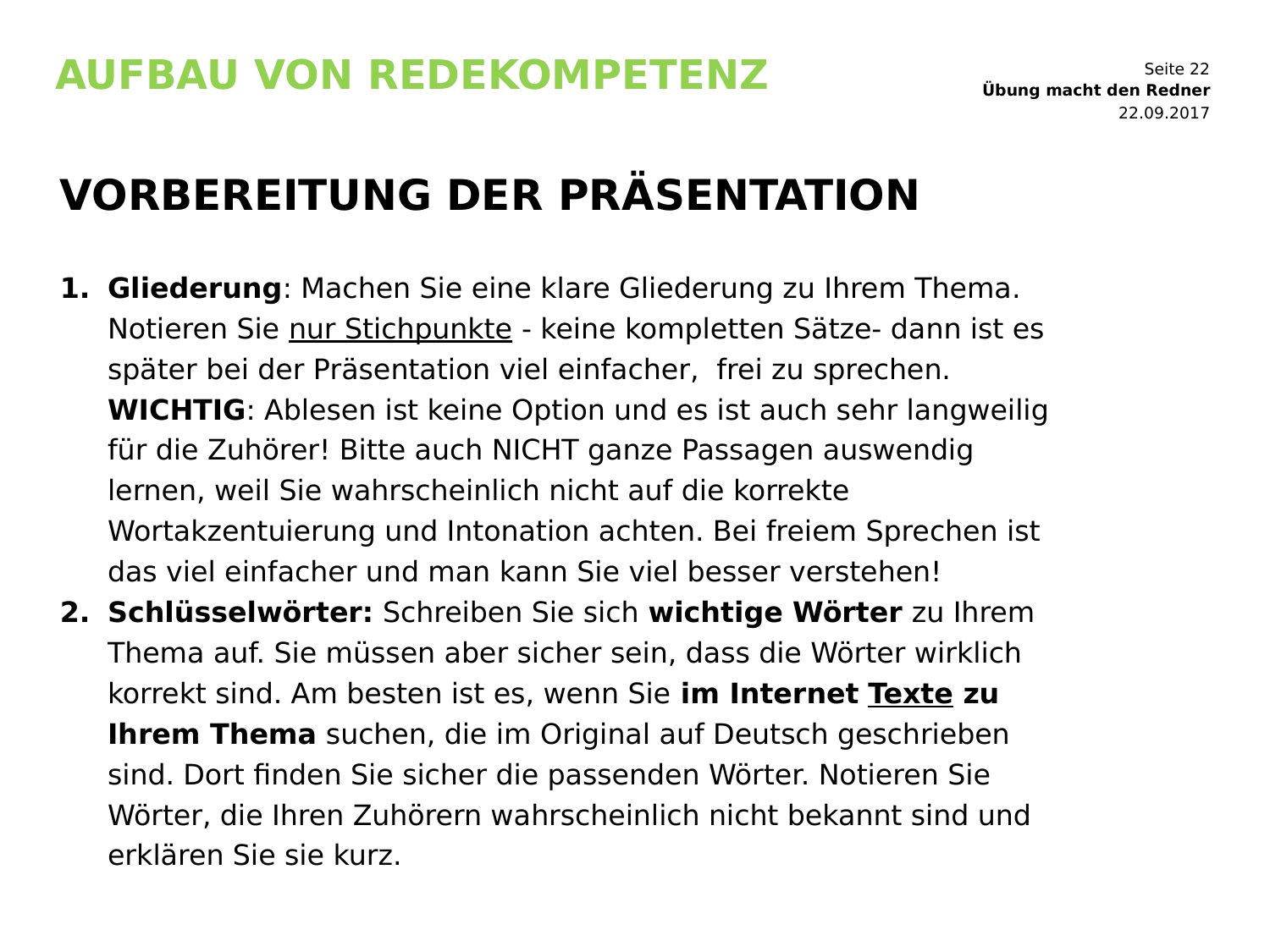

# Aufbau von redekompetenz
Übung macht den Redner
22.09.2017
Vorbereitung der Präsentation

Gliederung: Machen Sie eine klare Gliederung zu Ihrem Thema. Notieren Sie nur Stichpunkte - keine kompletten Sätze- dann ist es später bei der Präsentation viel einfacher,  frei zu sprechen. WICHTIG: Ablesen ist keine Option und es ist auch sehr langweilig für die Zuhörer! Bitte auch NICHT ganze Passagen auswendig lernen, weil Sie wahrscheinlich nicht auf die korrekte Wortakzentuierung und Intonation achten. Bei freiem Sprechen ist das viel einfacher und man kann Sie viel besser verstehen!
Schlüsselwörter: Schreiben Sie sich wichtige Wörter zu Ihrem Thema auf. Sie müssen aber sicher sein, dass die Wörter wirklich korrekt sind. Am besten ist es, wenn Sie im Internet Texte zu Ihrem Thema suchen, die im Original auf Deutsch geschrieben sind. Dort finden Sie sicher die passenden Wörter. Notieren Sie Wörter, die Ihren Zuhörern wahrscheinlich nicht bekannt sind und erklären Sie sie kurz.